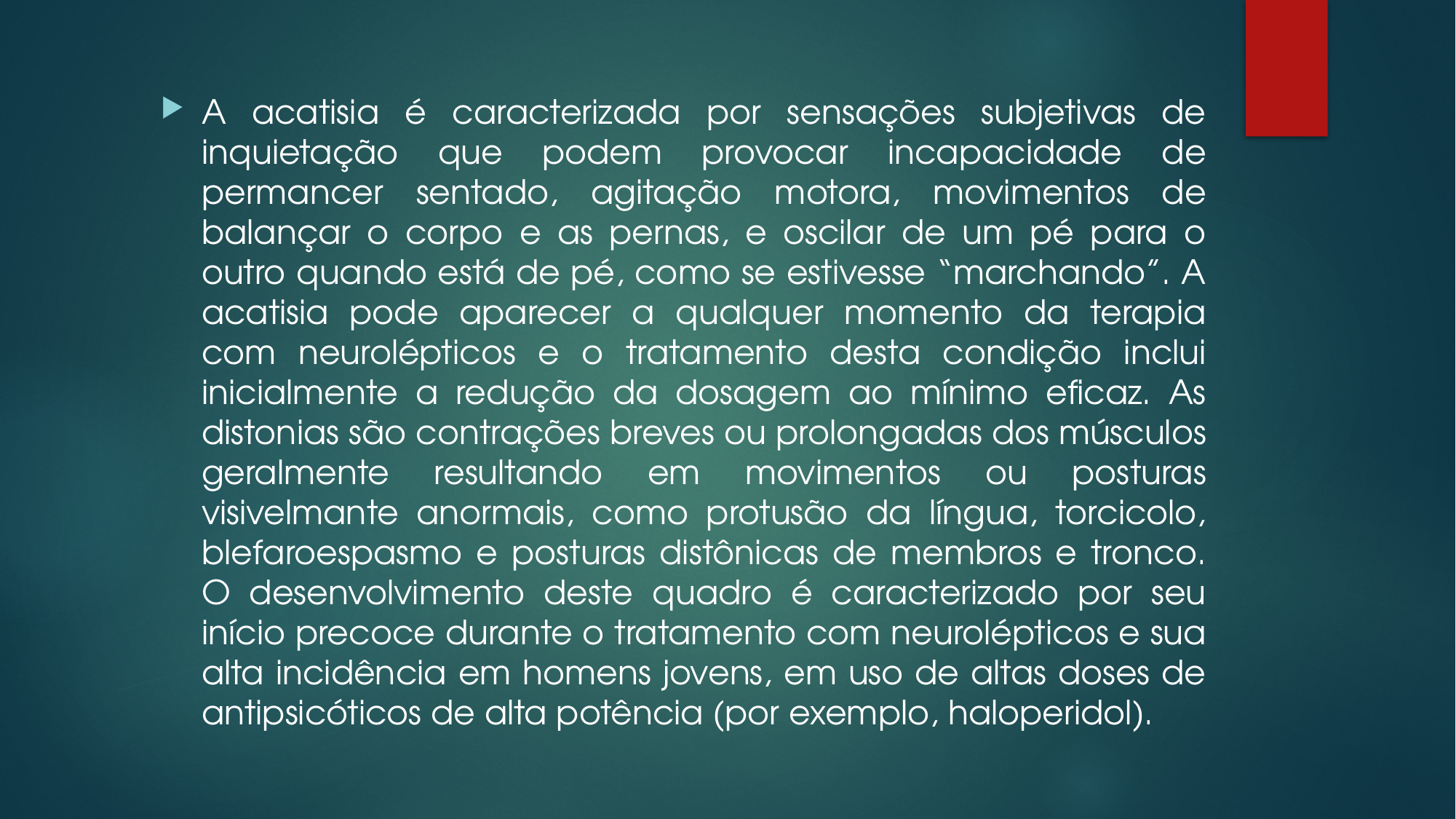

A acatisia é caracterizada por sensações subjetivas de inquietação que podem provocar incapacidade de permancer sentado, agitação motora, movimentos de balançar o corpo e as pernas, e oscilar de um pé para o outro quando está de pé, como se estivesse “marchando”. A acatisia pode aparecer a qualquer momento da terapia com neurolépticos e o tratamento desta condição inclui inicialmente a redução da dosagem ao mínimo eficaz. As distonias são contrações breves ou prolongadas dos músculos geralmente resultando em movimentos ou posturas visivelmante anormais, como protusão da língua, torcicolo, blefaroespasmo e posturas distônicas de membros e tronco. O desenvolvimento deste quadro é caracterizado por seu início precoce durante o tratamento com neurolépticos e sua alta incidência em homens jovens, em uso de altas doses de antipsicóticos de alta potência (por exemplo, haloperidol).